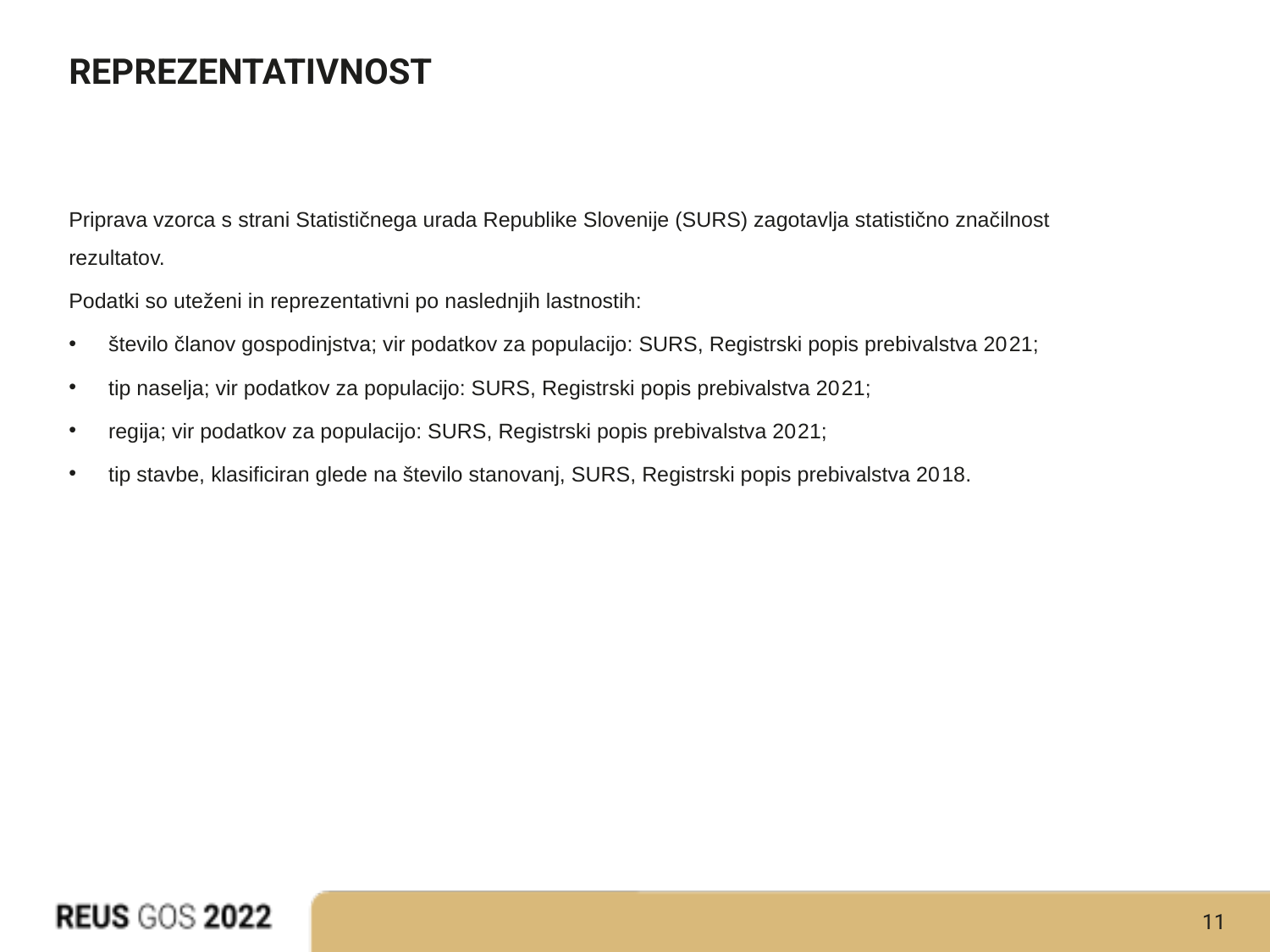

# REPREZENTATIVNOST
Priprava vzorca s strani Statističnega urada Republike Slovenije (SURS) zagotavlja statistično značilnost rezultatov.
Podatki so uteženi in reprezentativni po naslednjih lastnostih:
število članov gospodinjstva; vir podatkov za populacijo: SURS, Registrski popis prebivalstva 2021;
tip naselja; vir podatkov za populacijo: SURS, Registrski popis prebivalstva 2021;
regija; vir podatkov za populacijo: SURS, Registrski popis prebivalstva 2021;
tip stavbe, klasificiran glede na število stanovanj, SURS, Registrski popis prebivalstva 2018.
11